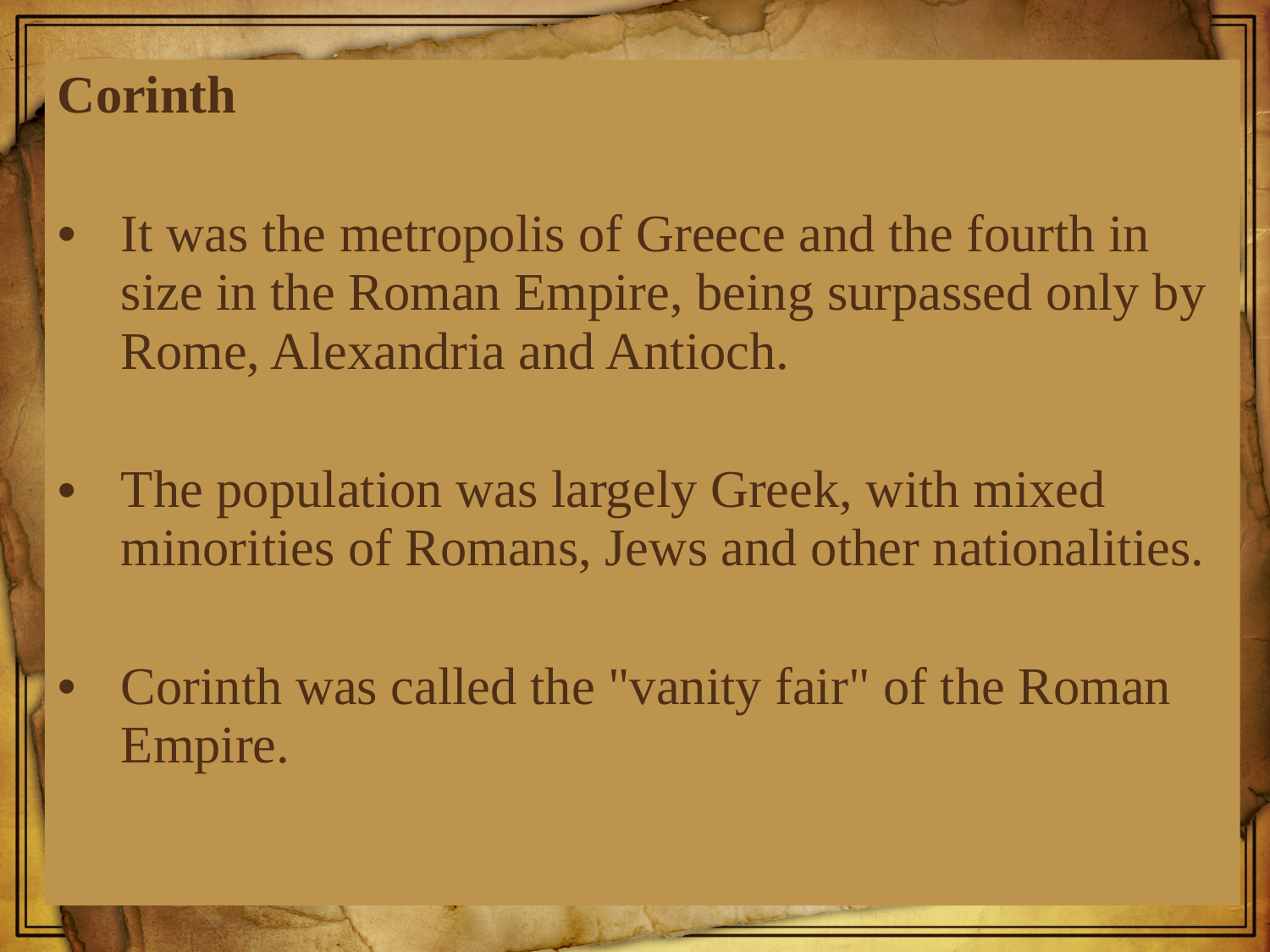

Corinth

It was the metropolis of Greece and the fourth in size in the Roman Empire, being surpassed only by Rome, Alexandria and Antioch.

The population was largely Greek, with mixed minorities of Romans, Jews and other nationalities.

Corinth was called the "vanity fair" of the Roman Empire.